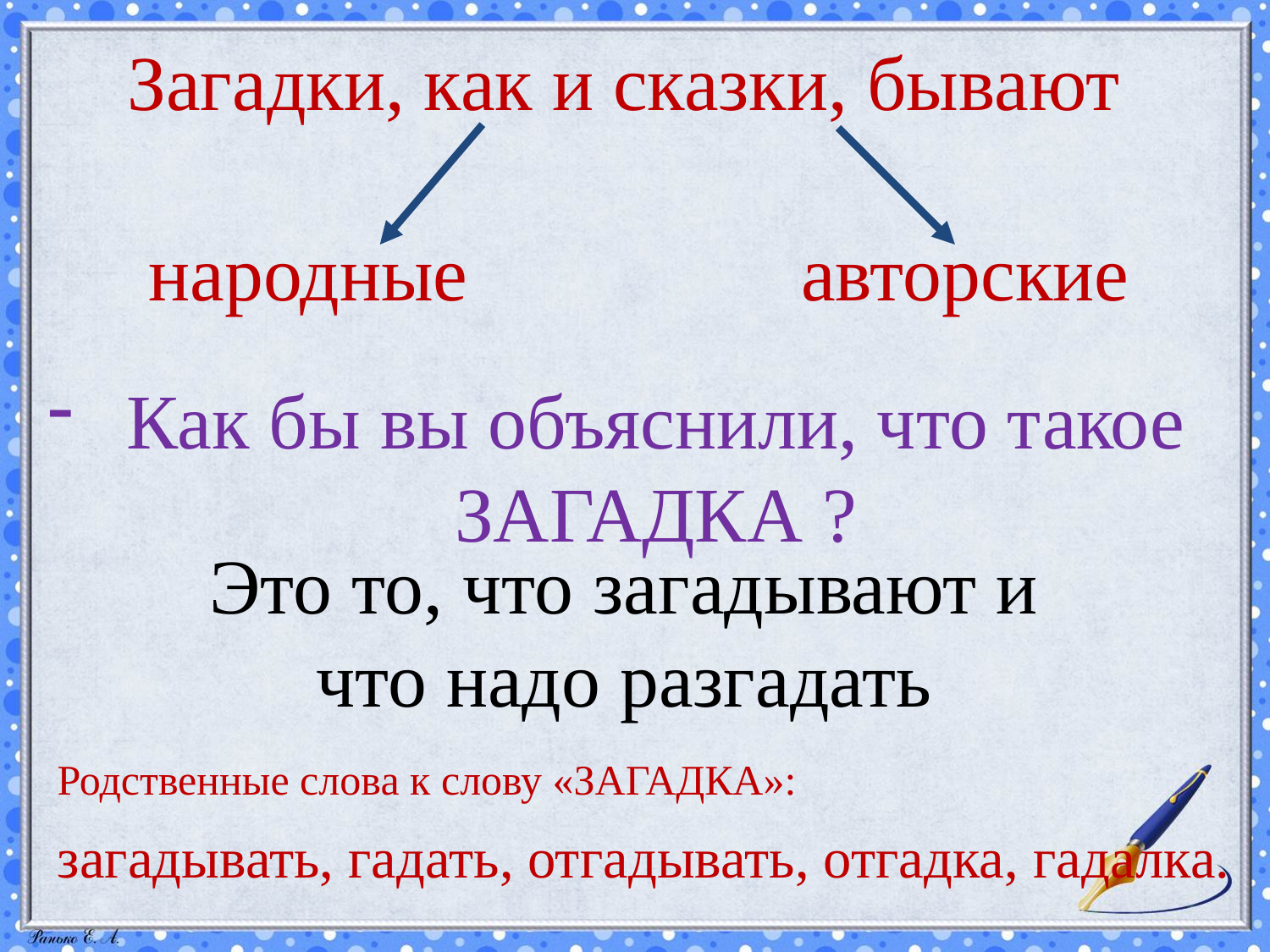

# Загадки, как и сказки, бывают
авторские
народные
Как бы вы объяснили, что такое
ЗАГАДКА ?
Это то, что загадывают и
что надо разгадать
Родственные слова к слову «ЗАГАДКА»:
загадывать, гадать, отгадывать, отгадка, гадалка.